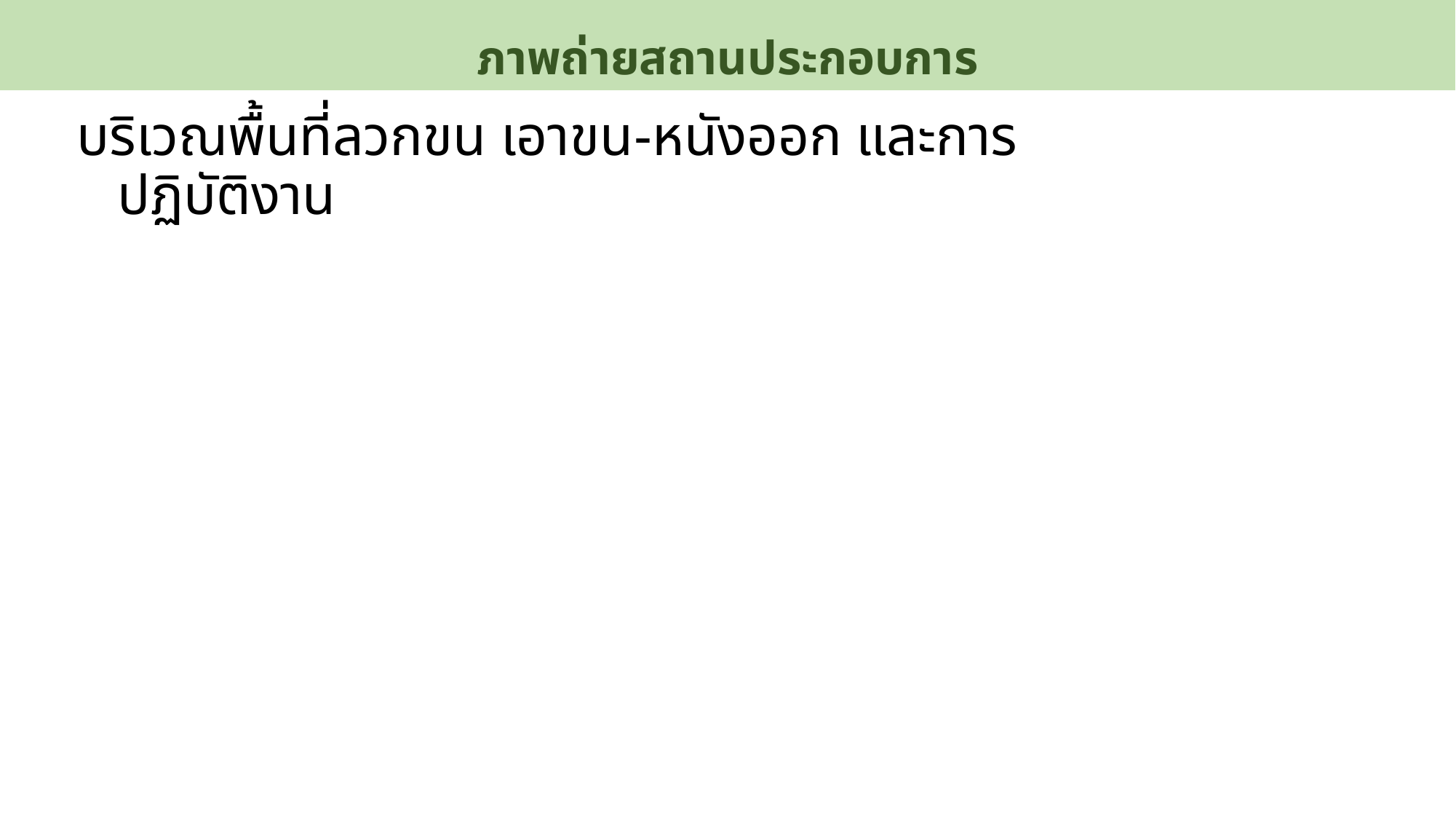

# ภาพถ่ายสถานประกอบการ
บริเวณพื้นที่ลวกขน เอาขน-หนังออก และการปฏิบัติงาน